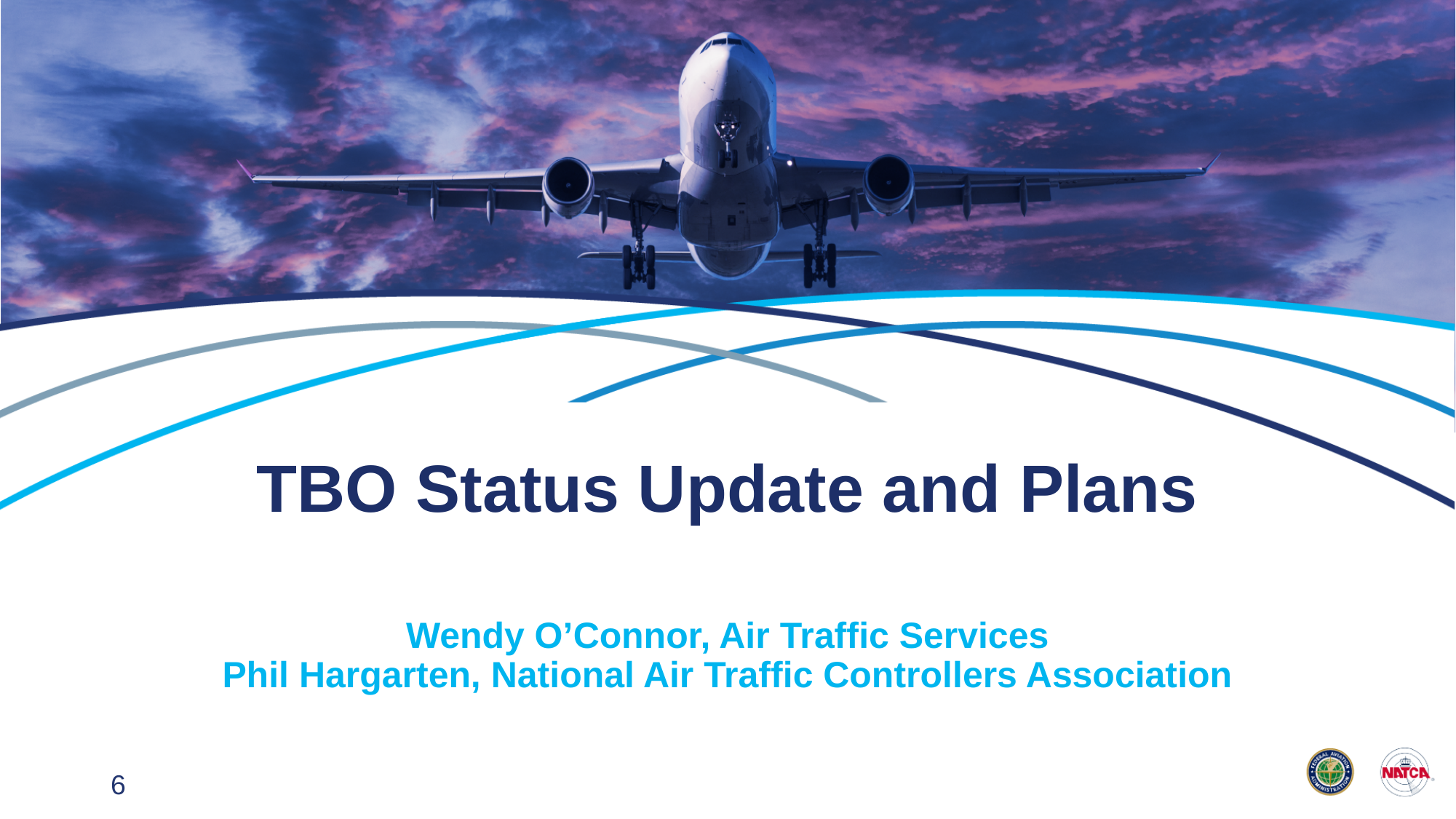

# TBO Status Update and Plans
Wendy O’Connor, Air Traffic Services
Phil Hargarten, National Air Traffic Controllers Association